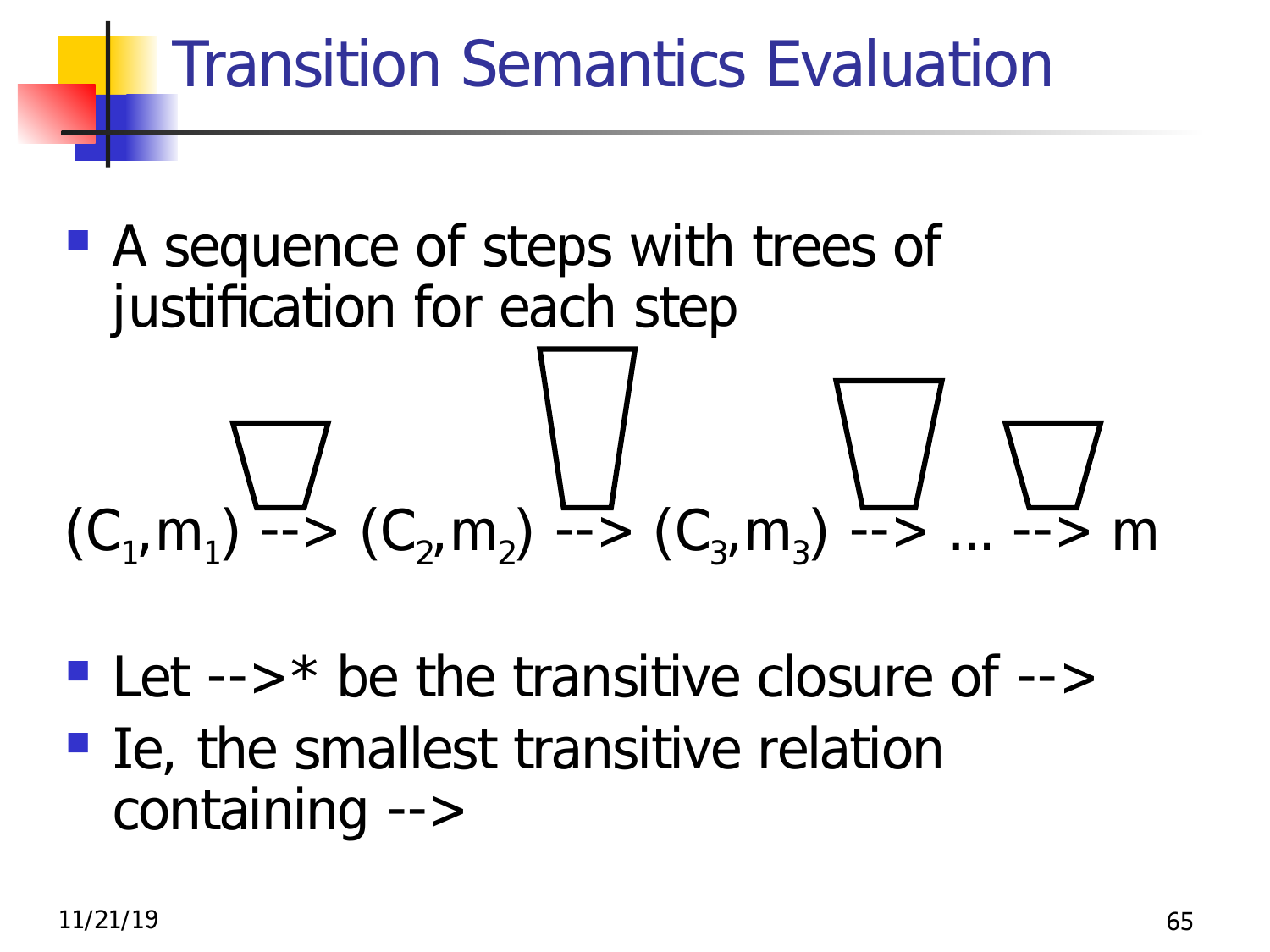

# Transition Semantics Evaluation
A sequence of steps with trees of  justification for each step

(C1,m1) --> (C2,m2) --> (C3,m3) --> … --> m

Let -->* be the transitive closure of -->
Ie, the smallest transitive relation  containing -->

11/21/19
65